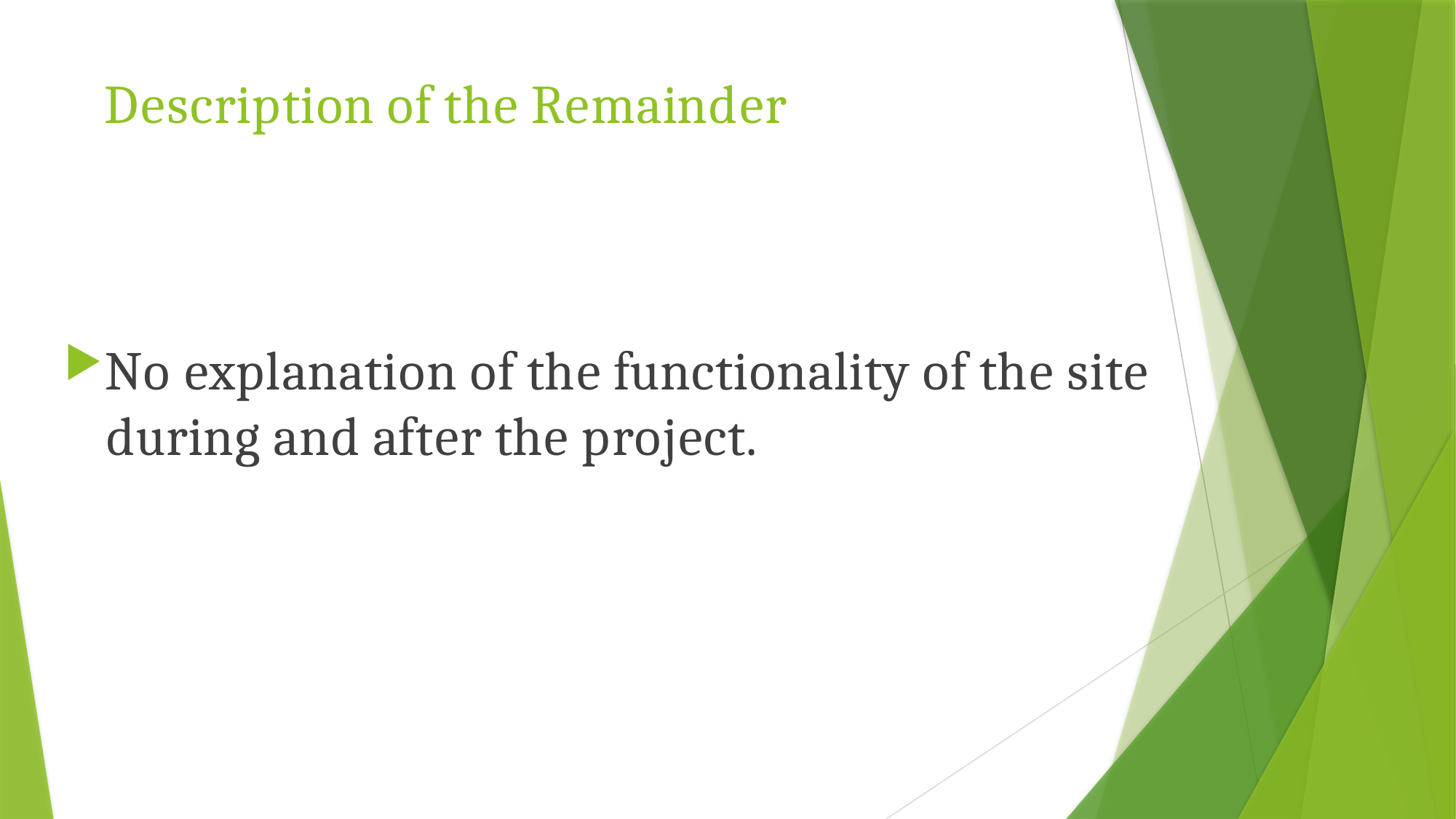

# Description of the Remainder
No explanation of the functionality of the site during and after the project.